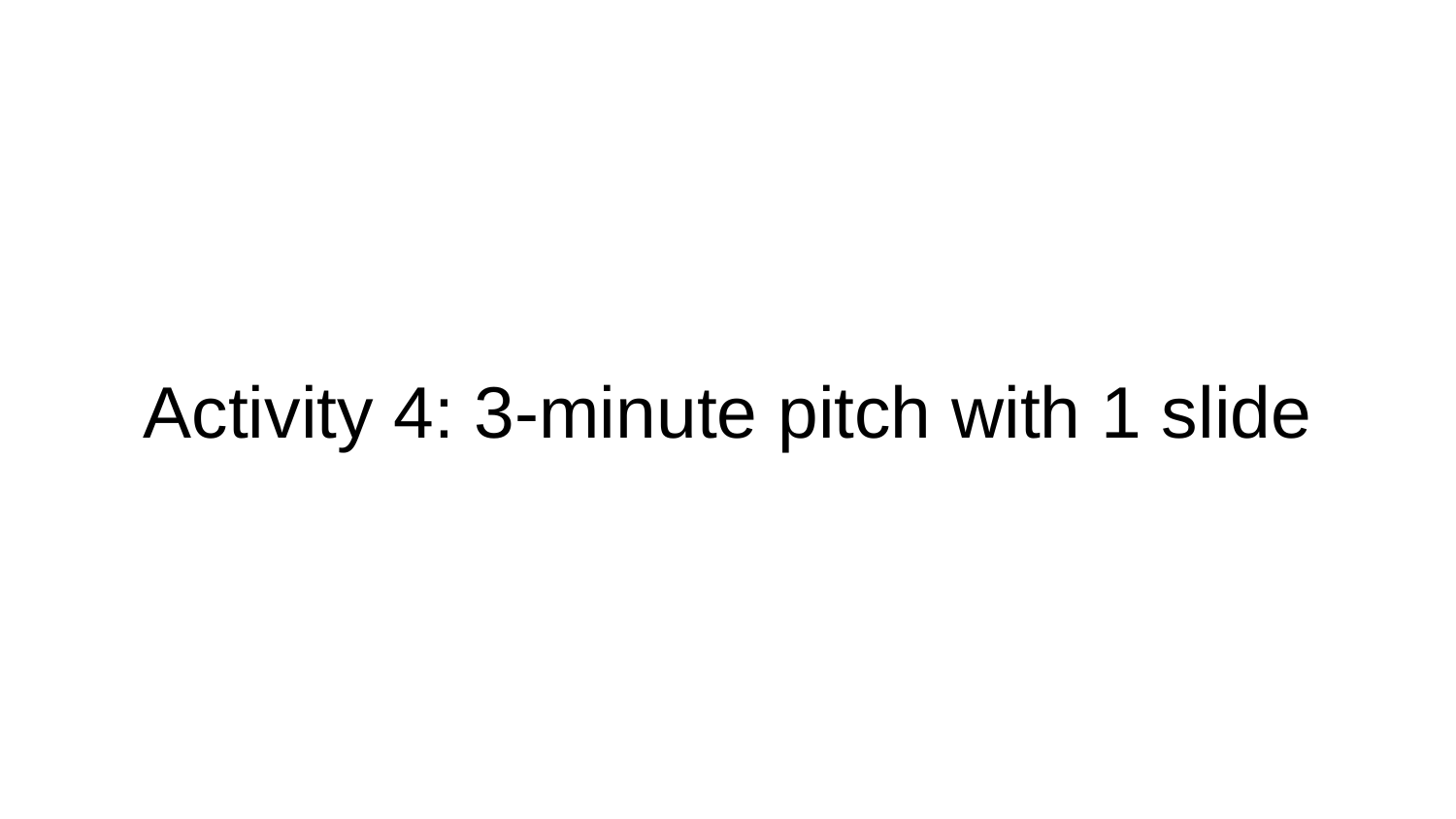

# Activity 4: 3-minute pitch with 1 slide